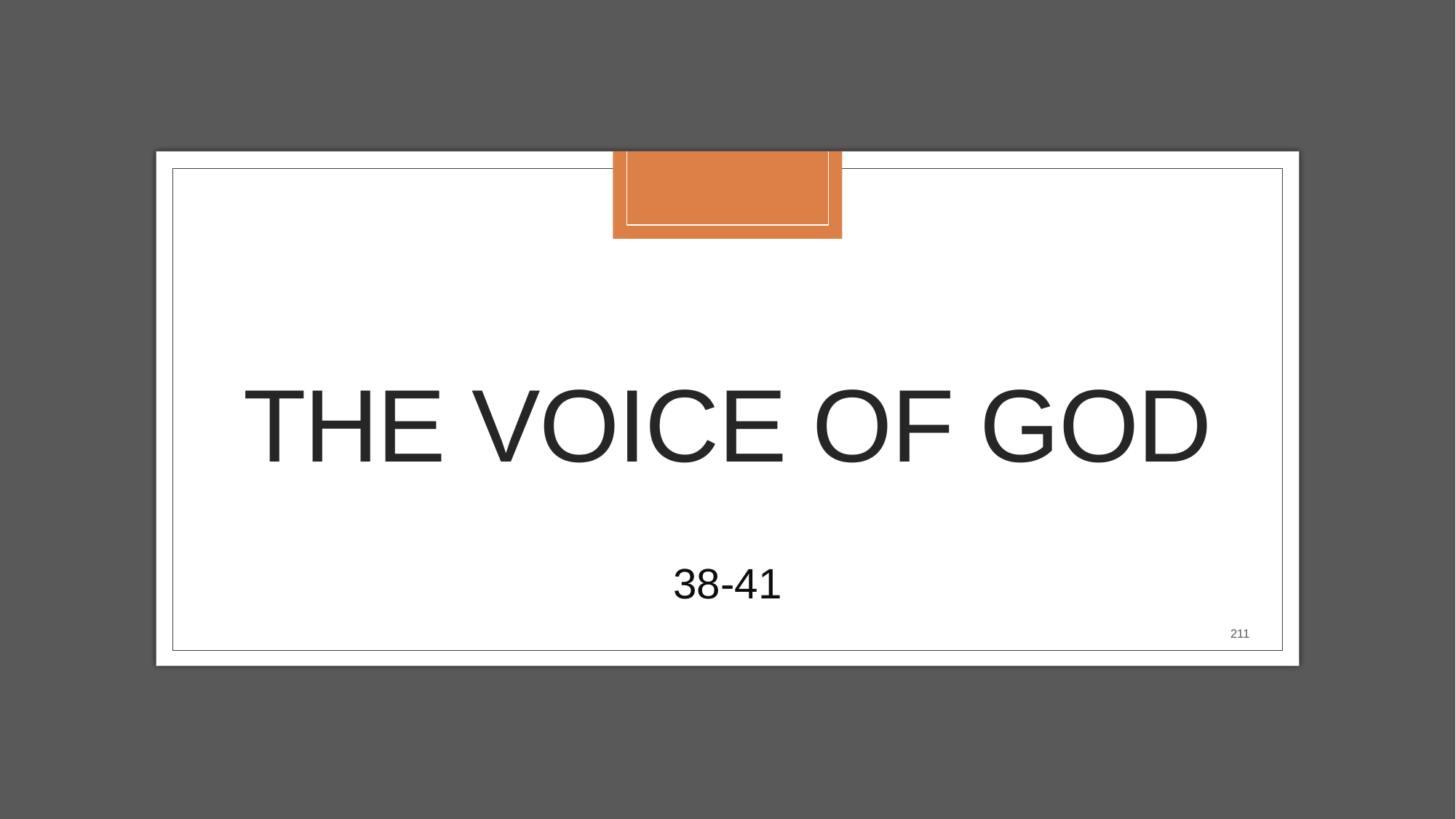

# The VOICE OF GOD
38-41
211